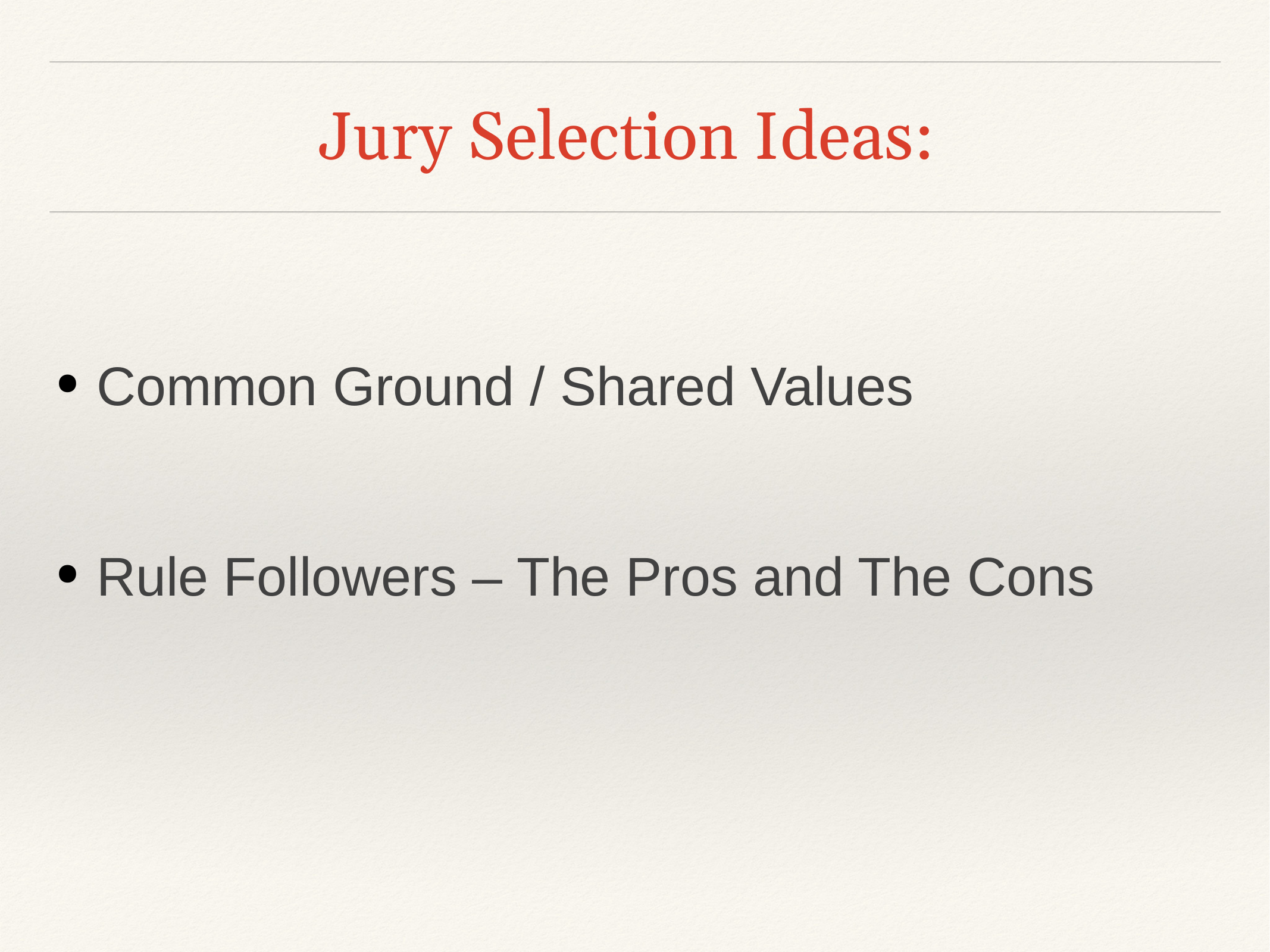

# Jury Selection Ideas:
 Common Ground / Shared Values

 Rule Followers – The Pros and The Cons